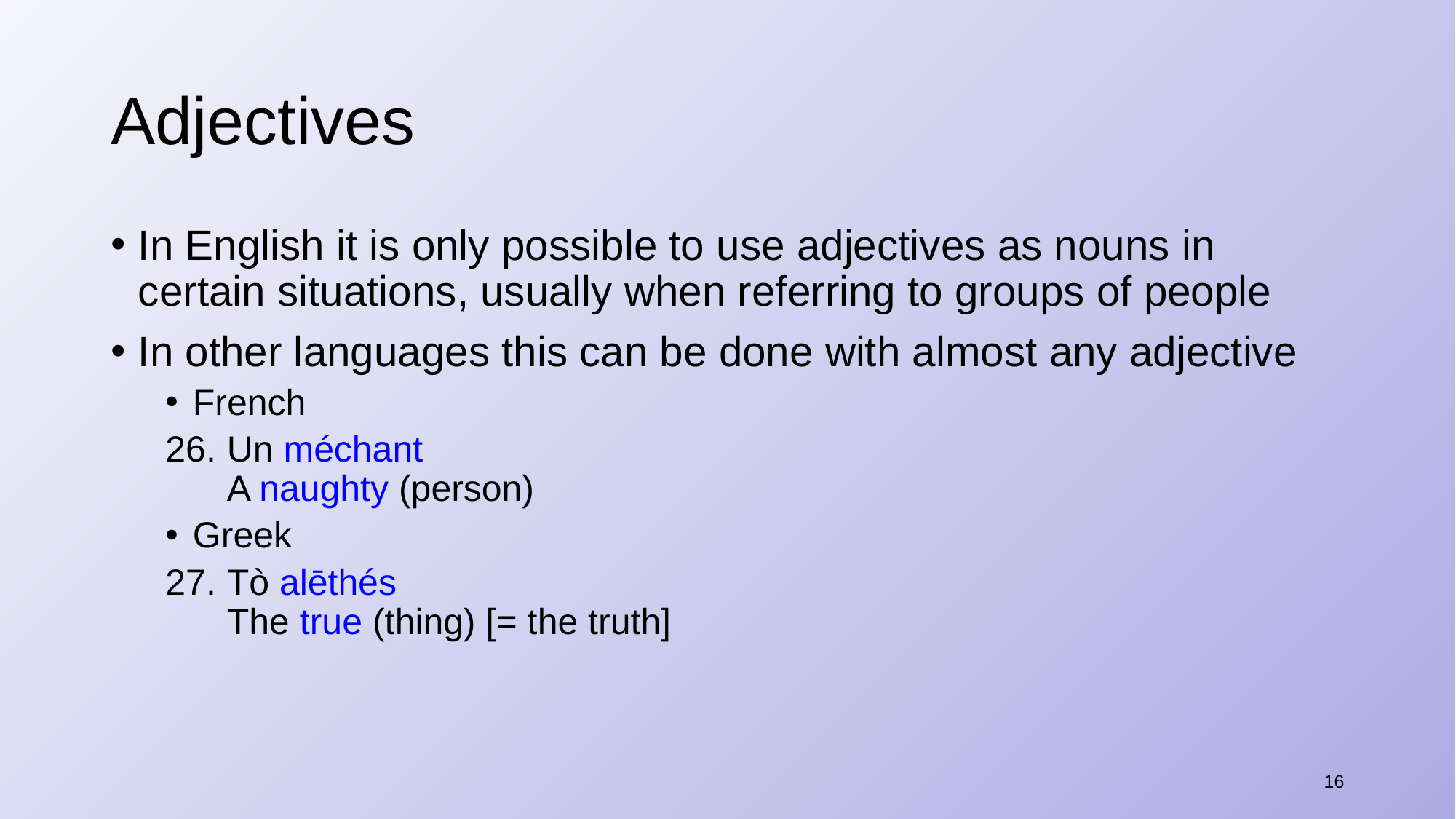

# Adjectives
In English it is only possible to use adjectives as nouns in certain situations, usually when referring to groups of people
In other languages this can be done with almost any adjective
French
Un méchant
A naughty (person)
Greek
Tò alēthés
The true (thing) [= the truth]
16